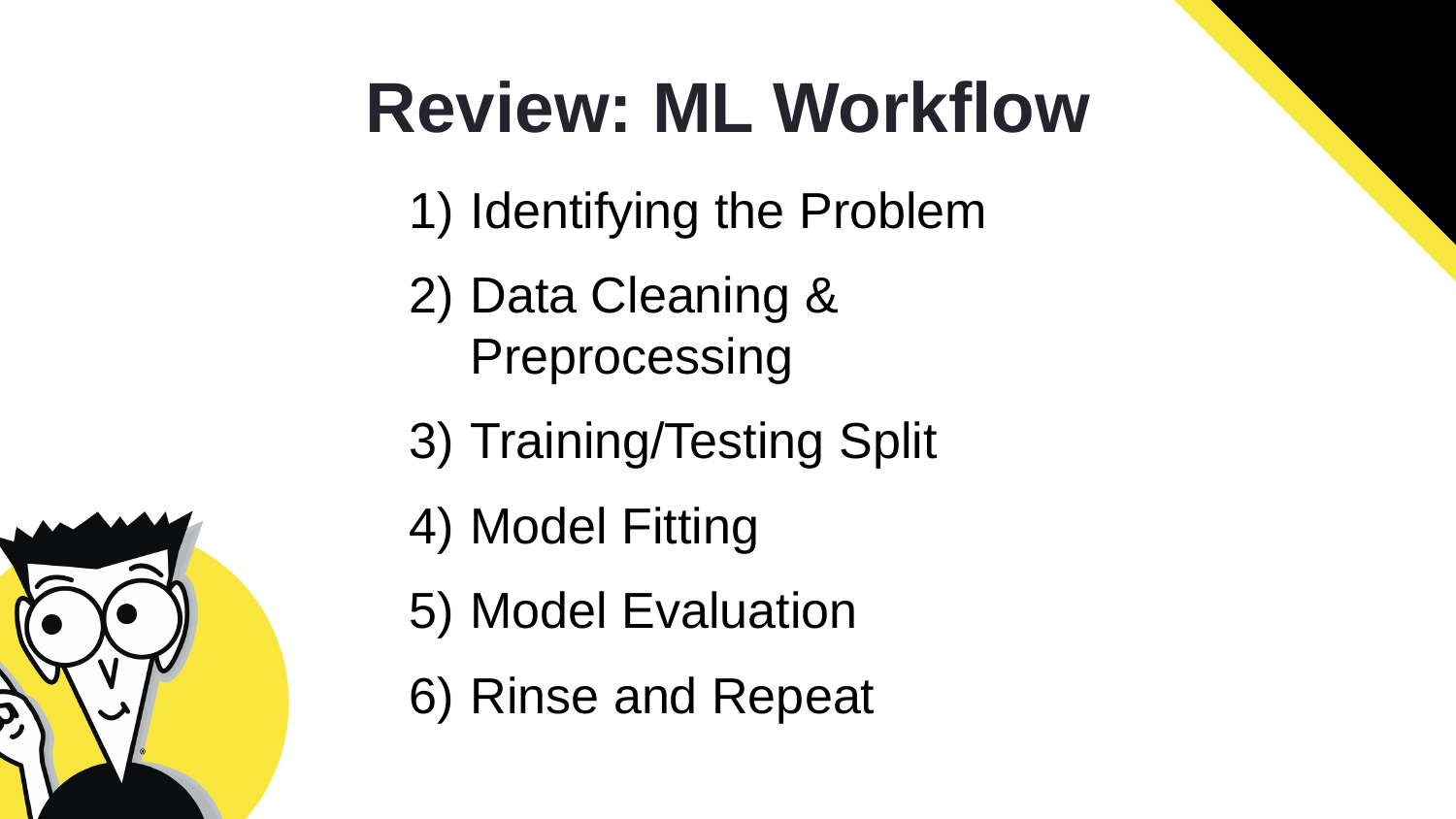

Review: ML Workflow
Identifying the Problem

Data Cleaning & Preprocessing

Training/Testing Split

Model Fitting

Model Evaluation

Rinse and Repeat